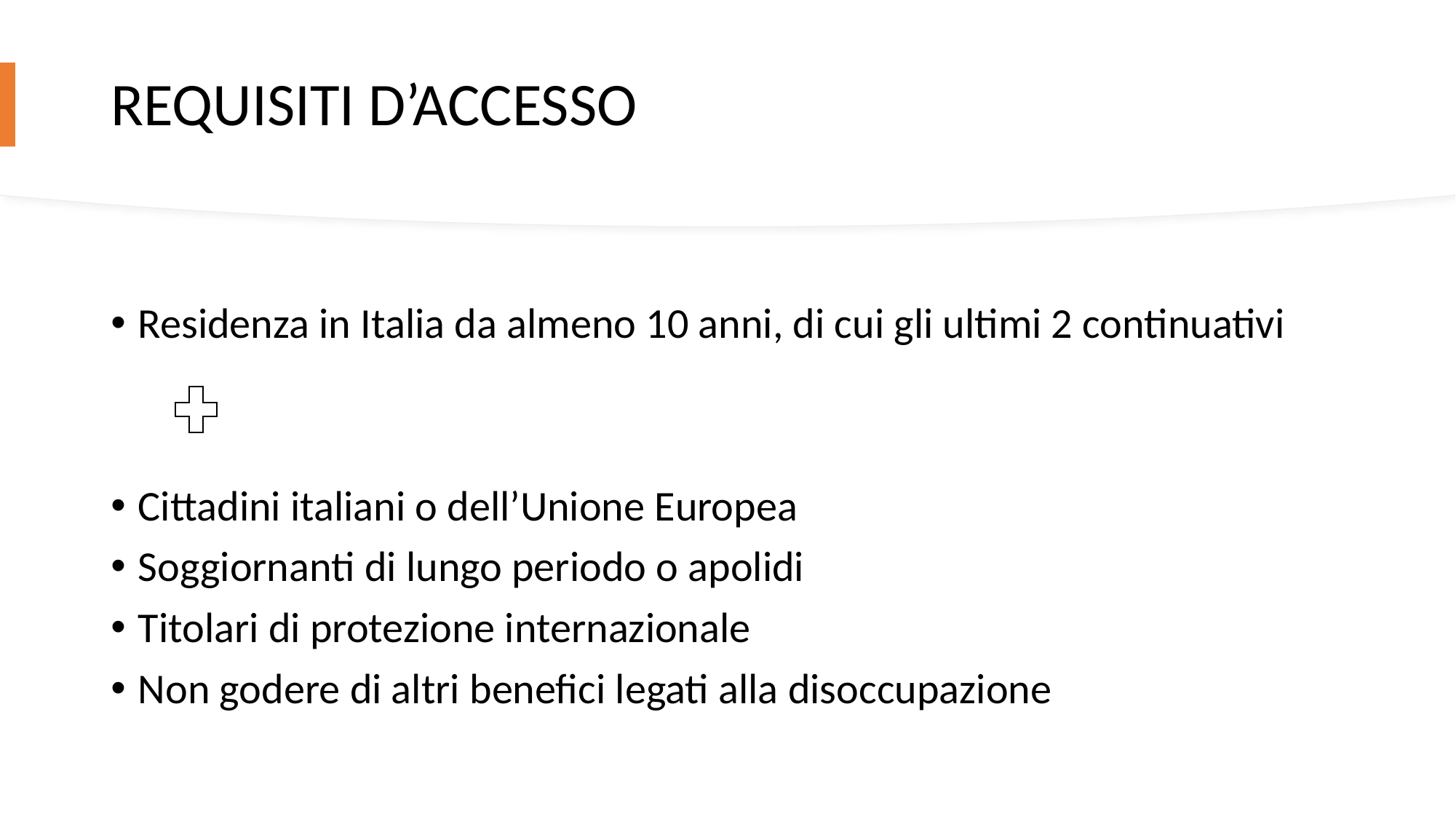

# REQUISITI D’ACCESSO

Residenza in Italia da almeno 10 anni, di cui gli ultimi 2 continuativi

Cittadini italiani o dell’Unione Europea
Soggiornanti di lungo periodo o apolidi
Titolari di protezione internazionale
Non godere di altri benefici legati alla disoccupazione